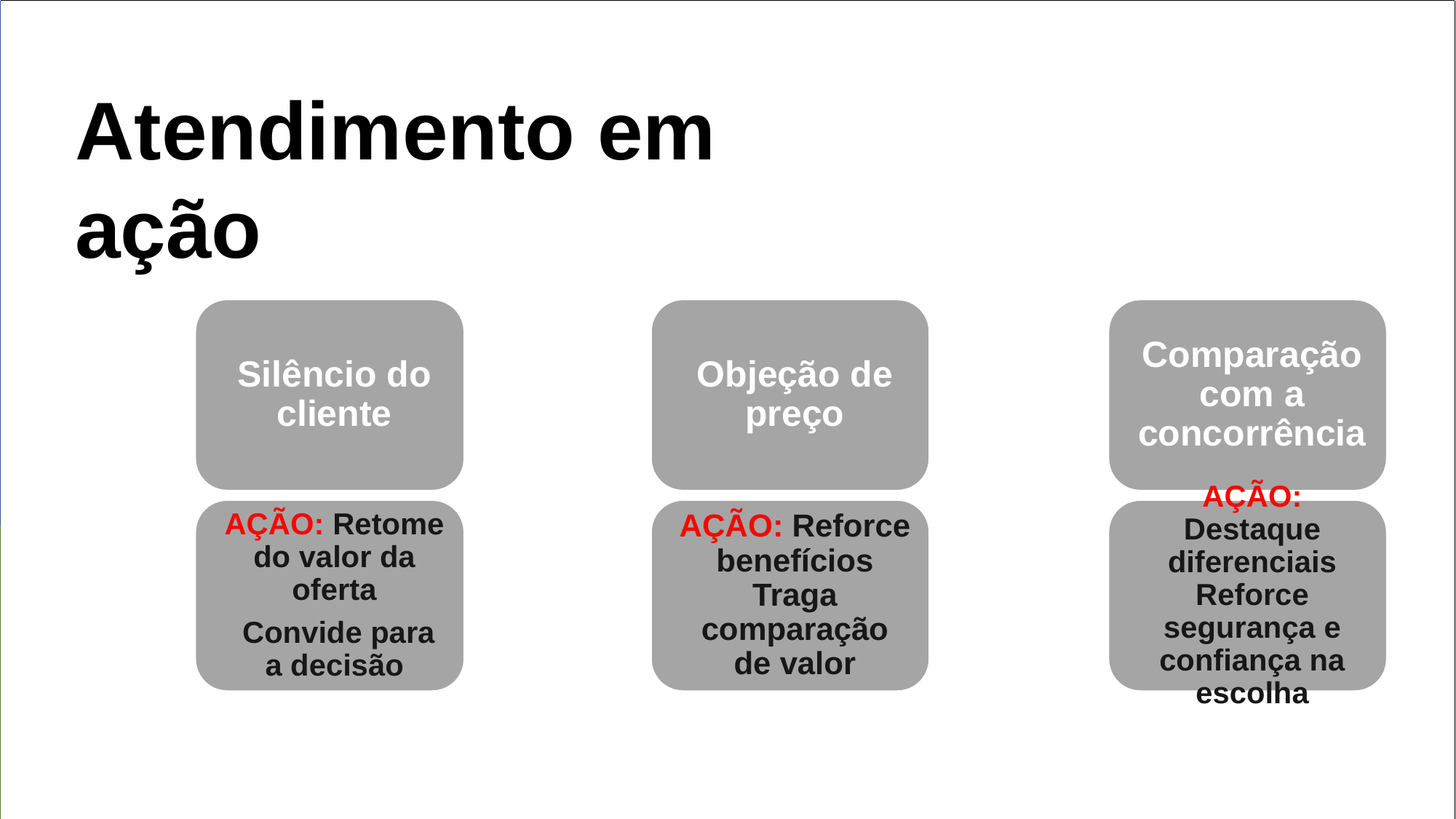

Atendimento em ação
Objeção de preço
AÇÃO: Reforce benefícios
Traga comparação de valor
Silêncio do cliente
AÇÃO: Retome do valor da oferta
 Convide para a decisão
Comparação com a concorrência
AÇÃO: Destaque diferenciais
Reforce segurança e confiança na escolha